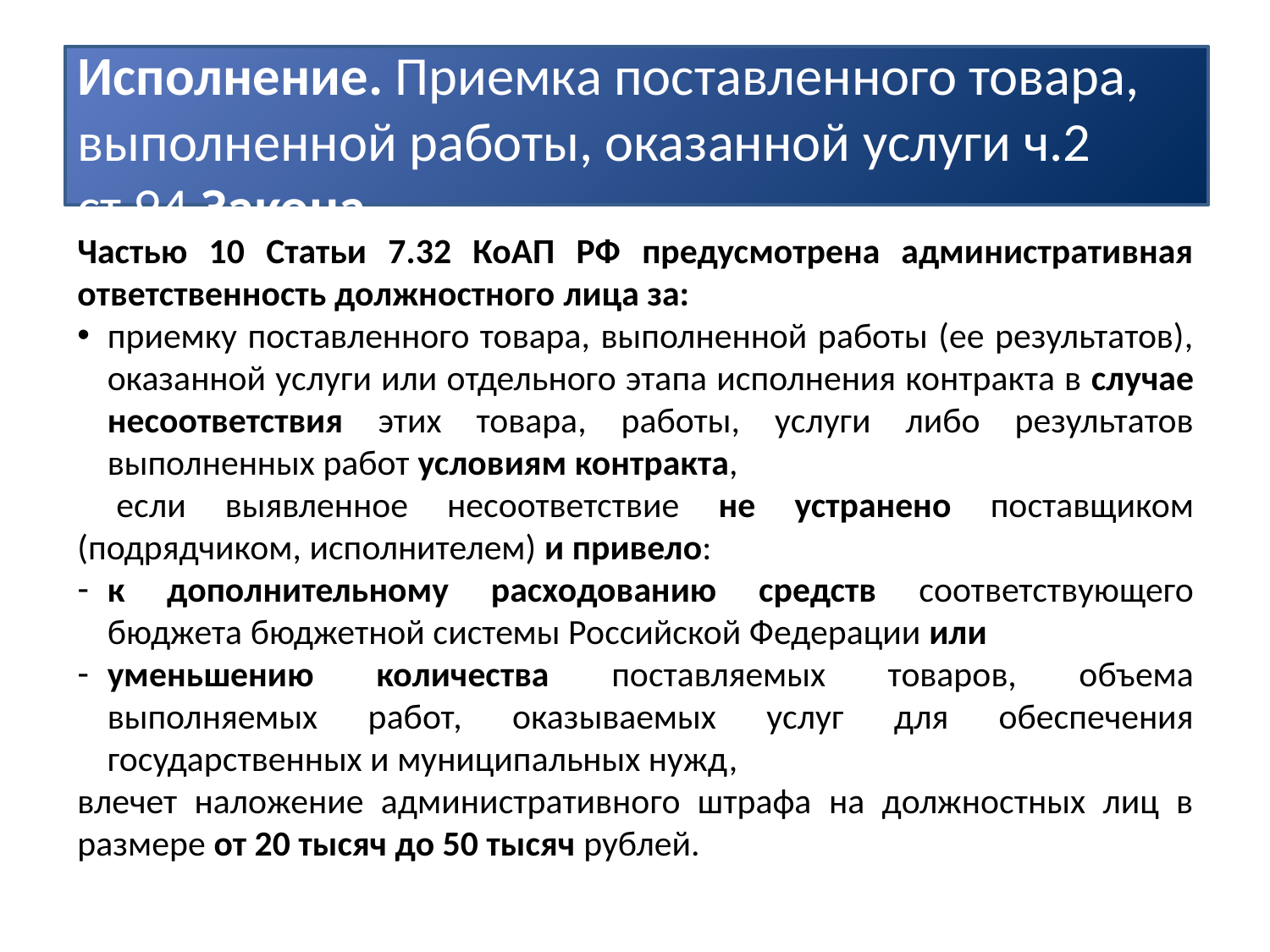

Исполнение. Приемка поставленного товара, выполненной работы, оказанной услуги ч.2 ст.94 Закона

Частью 10 Статьи 7.32 КоАП РФ предусмотрена административная ответственность должностного лица за:
приемку поставленного товара, выполненной работы (ее результатов), оказанной услуги или отдельного этапа исполнения контракта в случае несоответствия этих товара, работы, услуги либо результатов выполненных работ условиям контракта,
 если выявленное несоответствие не устранено поставщиком (подрядчиком, исполнителем) и привело:
к дополнительному расходованию средств соответствующего бюджета бюджетной системы Российской Федерации или
уменьшению количества поставляемых товаров, объема выполняемых работ, оказываемых услуг для обеспечения государственных и муниципальных нужд,
влечет наложение административного штрафа на должностных лиц в размере от 20 тысяч до 50 тысяч рублей.